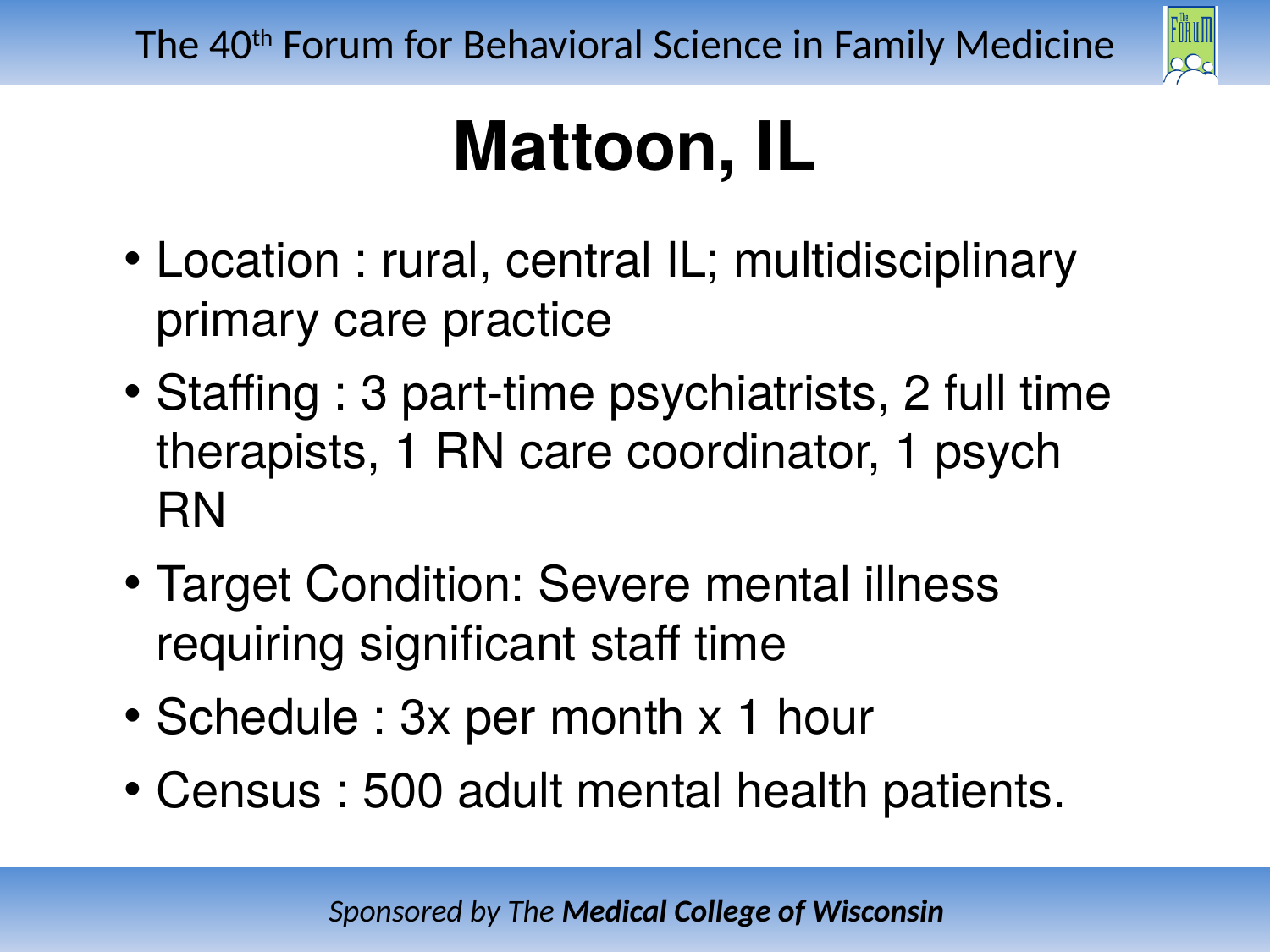

# Mattoon, IL
Location : rural, central IL; multidisciplinary primary care practice
Staffing : 3 part-time psychiatrists, 2 full time therapists, 1 RN care coordinator, 1 psych RN
Target Condition: Severe mental illness requiring significant staff time
Schedule : 3x per month x 1 hour
Census : 500 adult mental health patients.